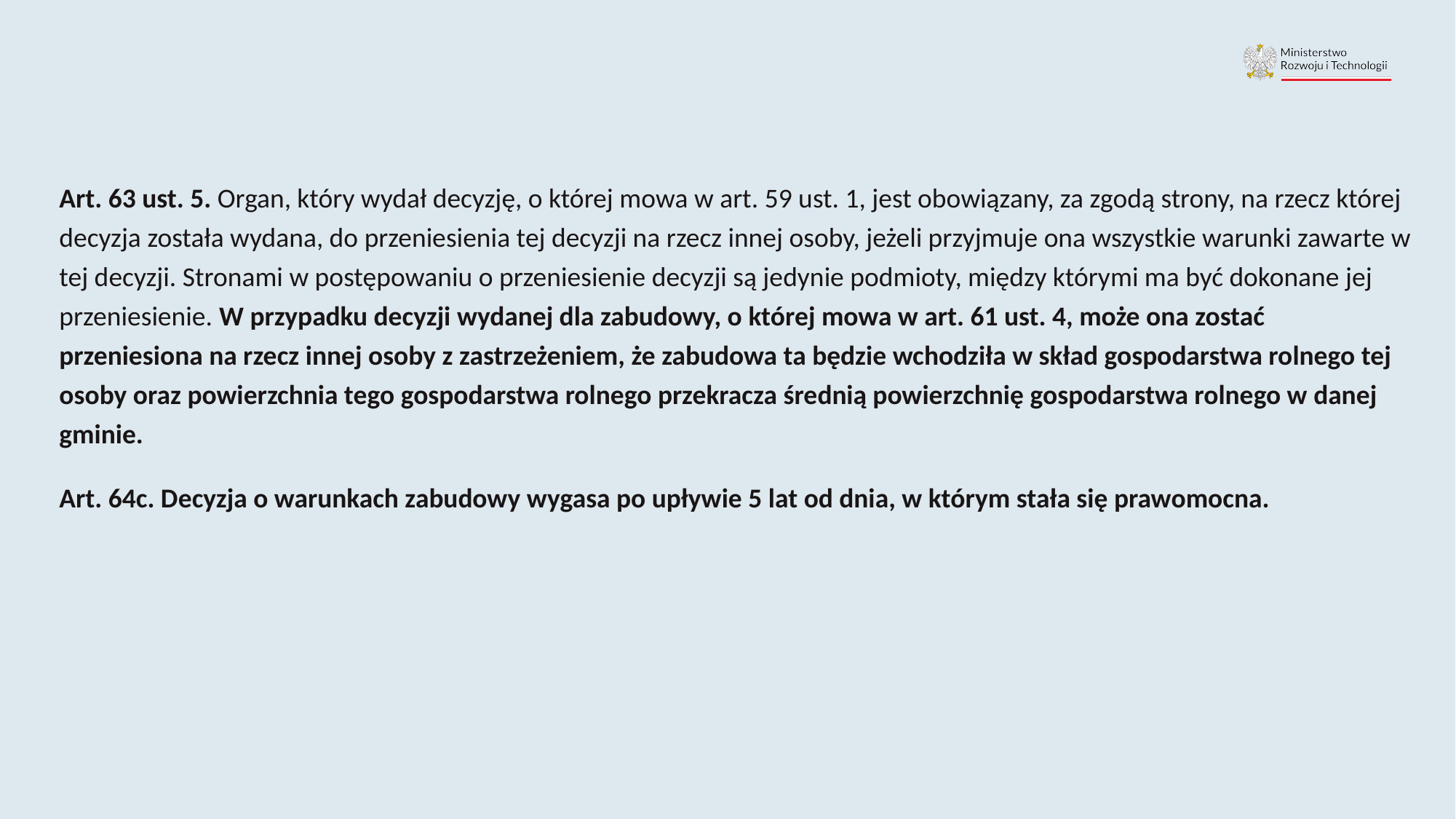

Art. 63 ust. 5. Organ, który wydał decyzję, o której mowa w art. 59 ust. 1, jest obowiązany, za zgodą strony, na rzecz której decyzja została wydana, do przeniesienia tej decyzji na rzecz innej osoby, jeżeli przyjmuje ona wszystkie warunki zawarte w tej decyzji. Stronami w postępowaniu o przeniesienie decyzji są jedynie podmioty, między którymi ma być dokonane jej przeniesienie. W przypadku decyzji wydanej dla zabudowy, o której mowa w art. 61 ust. 4, może ona zostać przeniesiona na rzecz innej osoby z zastrzeżeniem, że zabudowa ta będzie wchodziła w skład gospodarstwa rolnego tej osoby oraz powierzchnia tego gospodarstwa rolnego przekracza średnią powierzchnię gospodarstwa rolnego w danej gminie.
Art. 64c. Decyzja o warunkach zabudowy wygasa po upływie 5 lat od dnia, w którym stała się prawomocna.